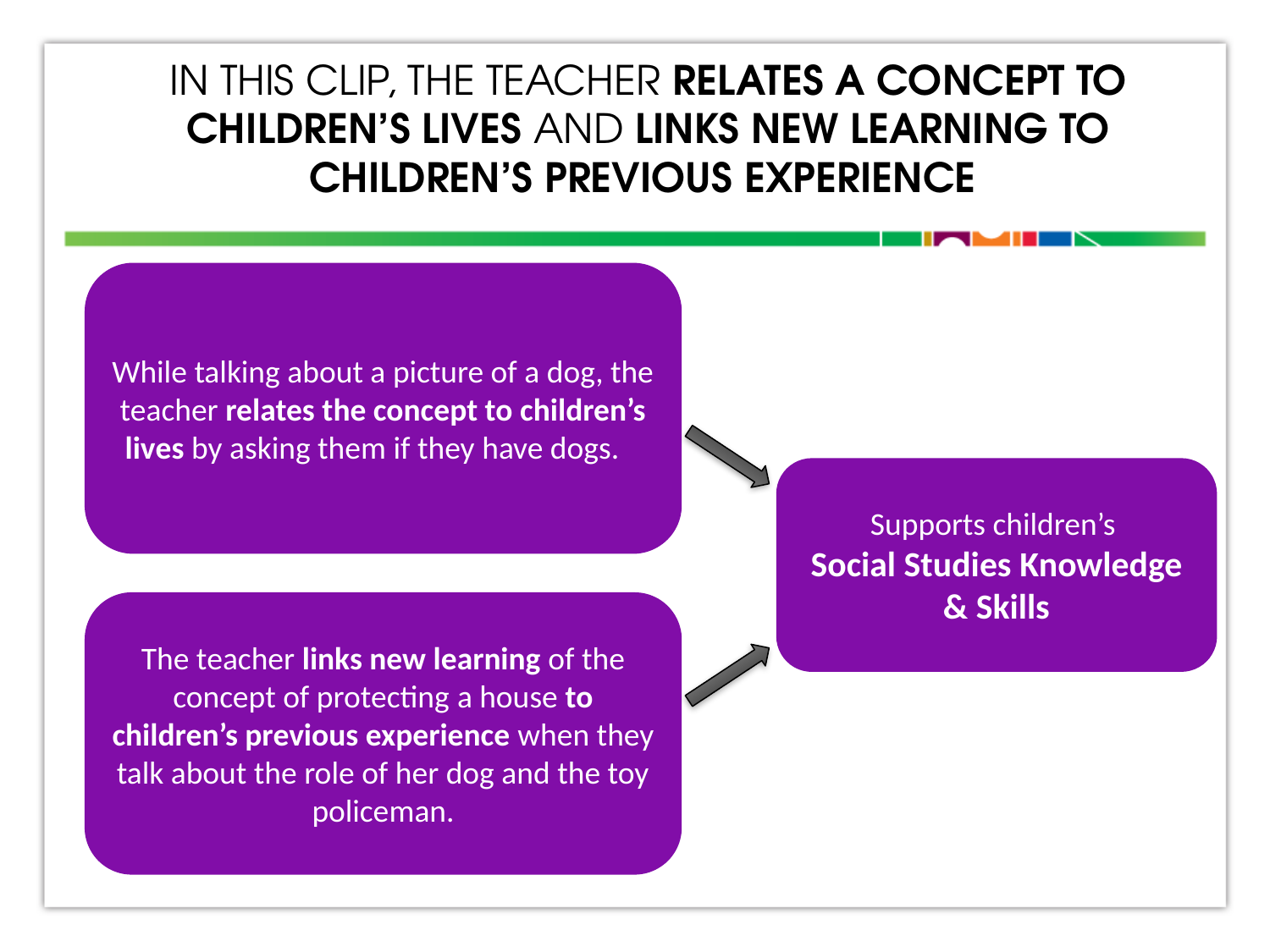

# In this clip, the teacher relates a concept to children’s lives and links new learning to children’s previous experience
While talking about a picture of a dog, the teacher relates the concept to children’s lives by asking them if they have dogs.

Supports children’s
Social Studies Knowledge & Skills
The teacher links new learning of the concept of protecting a house to children’s previous experience when they talk about the role of her dog and the toy policeman.